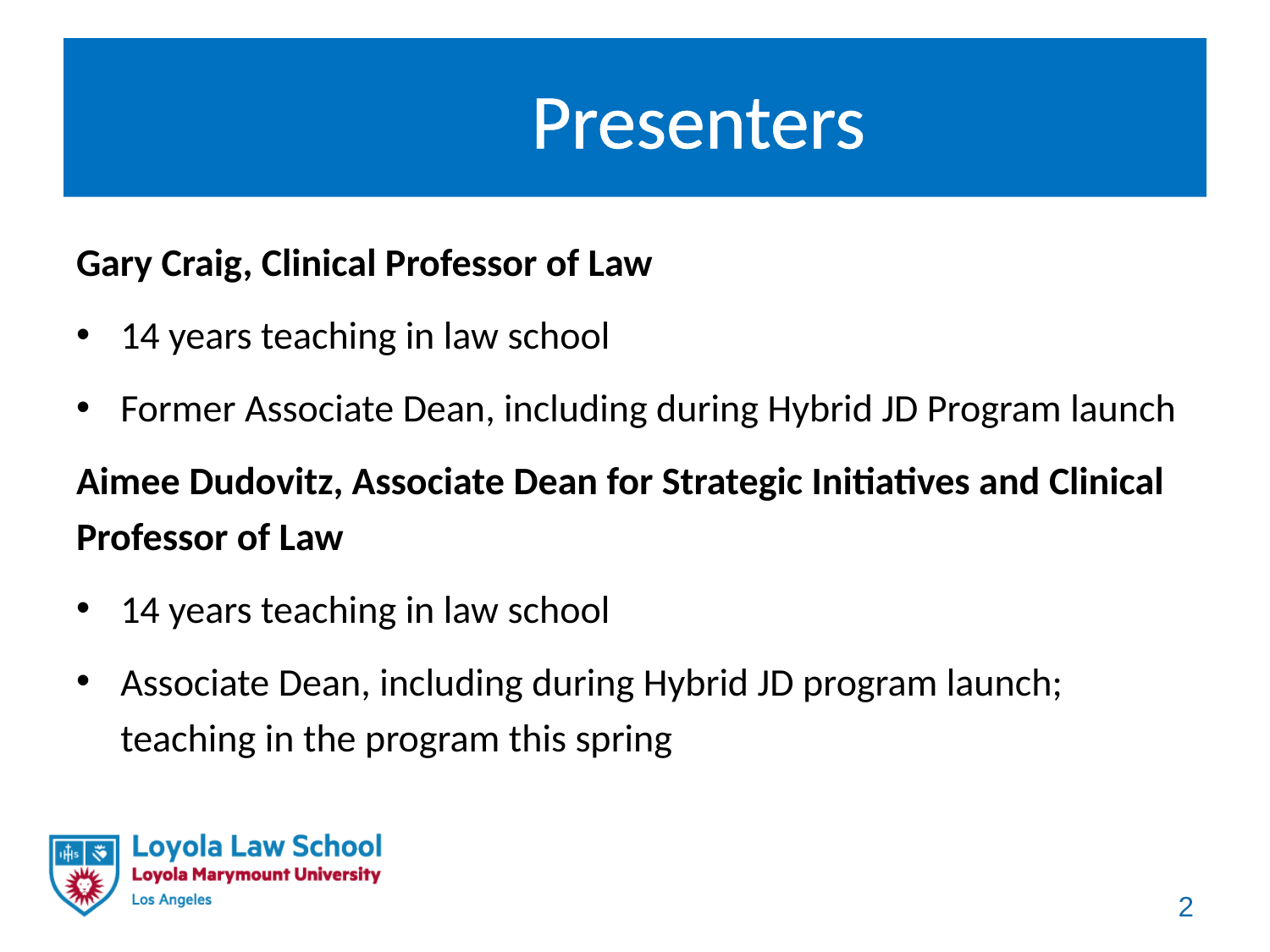

# Presenters
Gary Craig, Clinical Professor of Law
14 years teaching in law school
Former Associate Dean, including during Hybrid JD Program launch
Aimee Dudovitz, Associate Dean for Strategic Initiatives and Clinical Professor of Law
14 years teaching in law school
Associate Dean, including during Hybrid JD program launch; teaching in the program this spring

2